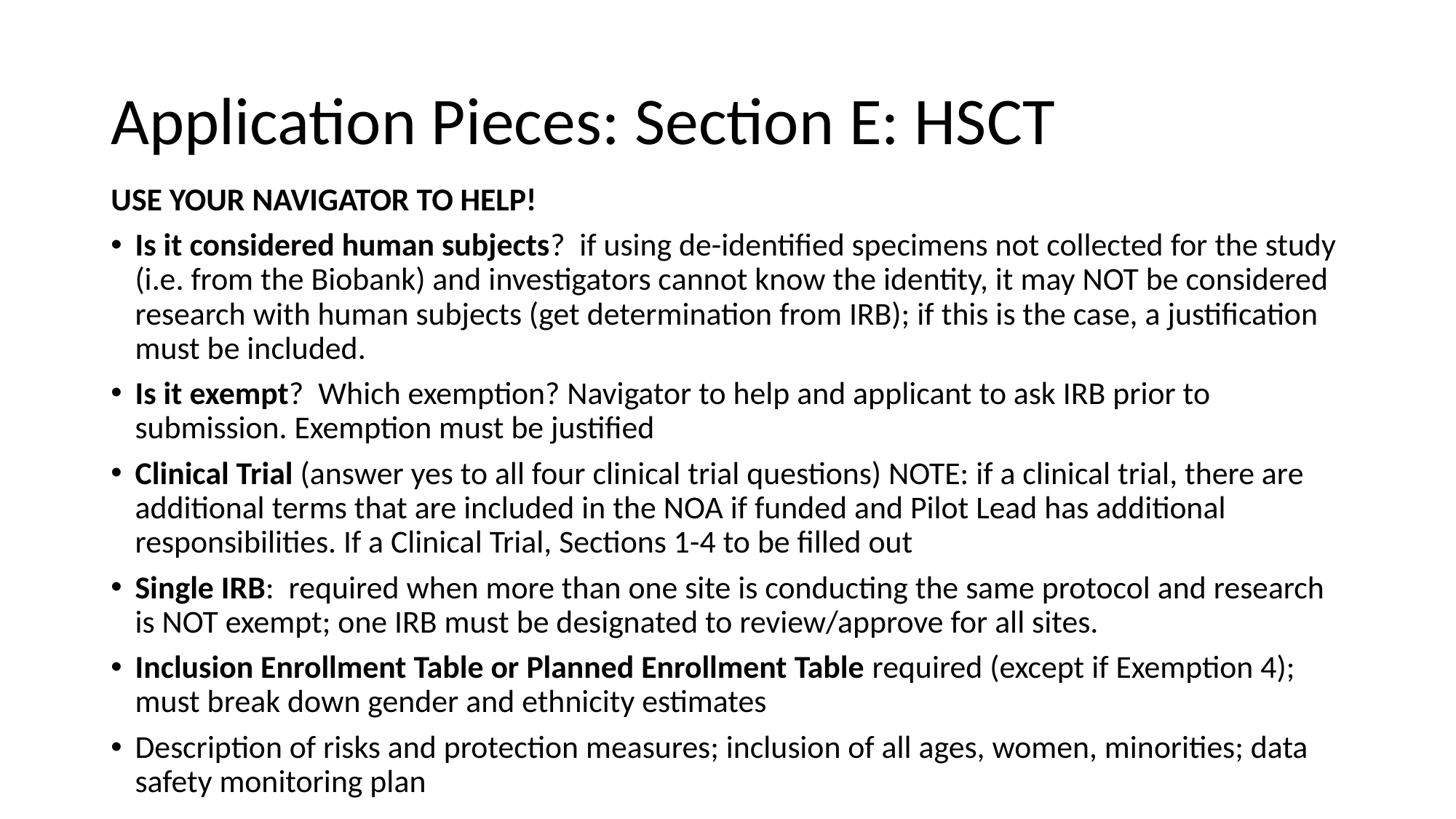

# Application Pieces: Section E: HSCT
USE YOUR NAVIGATOR TO HELP!
Is it considered human subjects?  if using de-identified specimens not collected for the study (i.e. from the Biobank) and investigators cannot know the identity, it may NOT be considered research with human subjects (get determination from IRB); if this is the case, a justification must be included.
Is it exempt?  Which exemption? Navigator to help and applicant to ask IRB prior to submission. Exemption must be justified
Clinical Trial (answer yes to all four clinical trial questions) NOTE: if a clinical trial, there are additional terms that are included in the NOA if funded and Pilot Lead has additional responsibilities. If a Clinical Trial, Sections 1-4 to be filled out
Single IRB:  required when more than one site is conducting the same protocol and research is NOT exempt; one IRB must be designated to review/approve for all sites.
Inclusion Enrollment Table or Planned Enrollment Table required (except if Exemption 4); must break down gender and ethnicity estimates
Description of risks and protection measures; inclusion of all ages, women, minorities; data safety monitoring plan